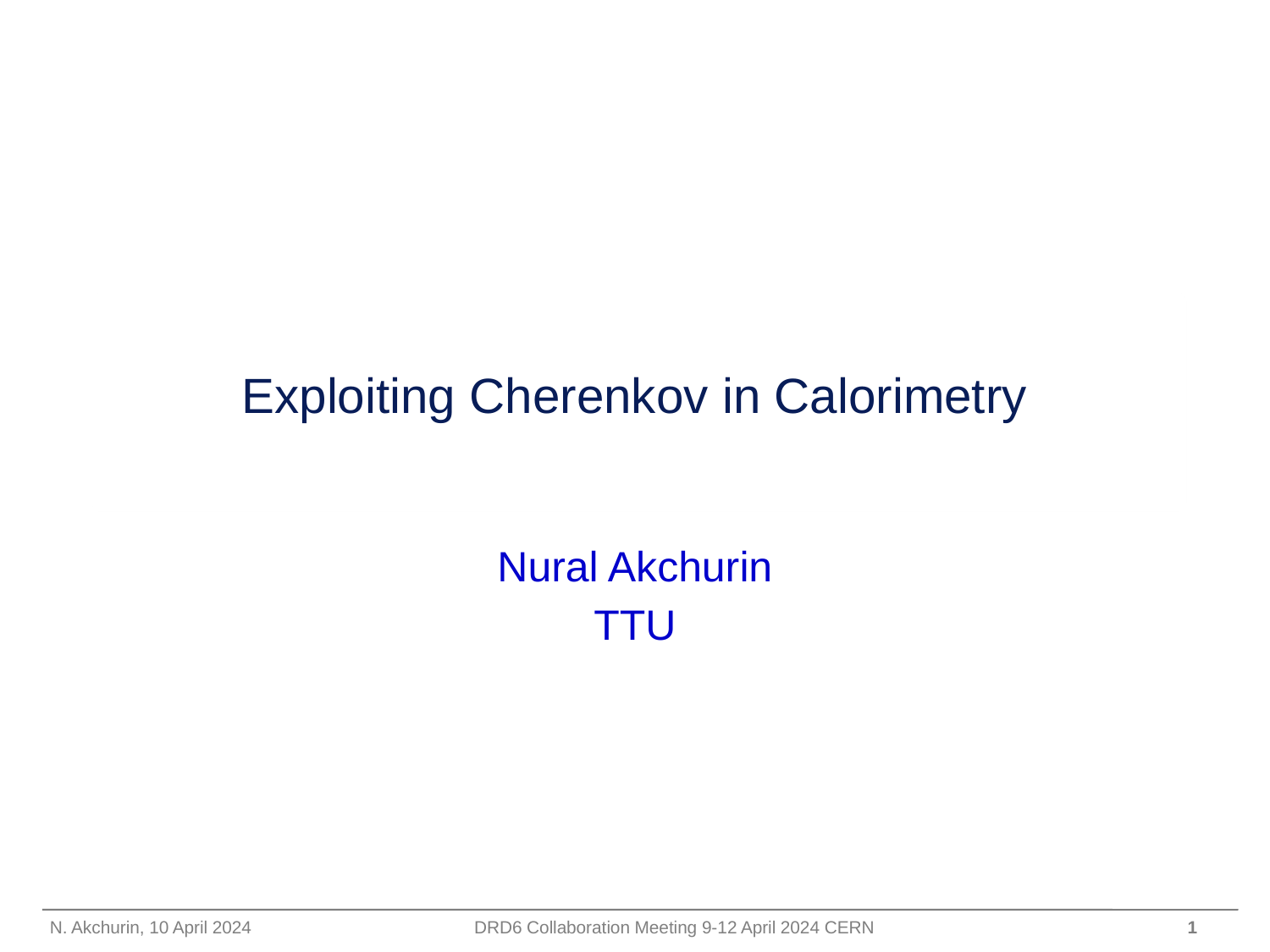

# Exploiting Cherenkov in Calorimetry
Nural Akchurin
TTU